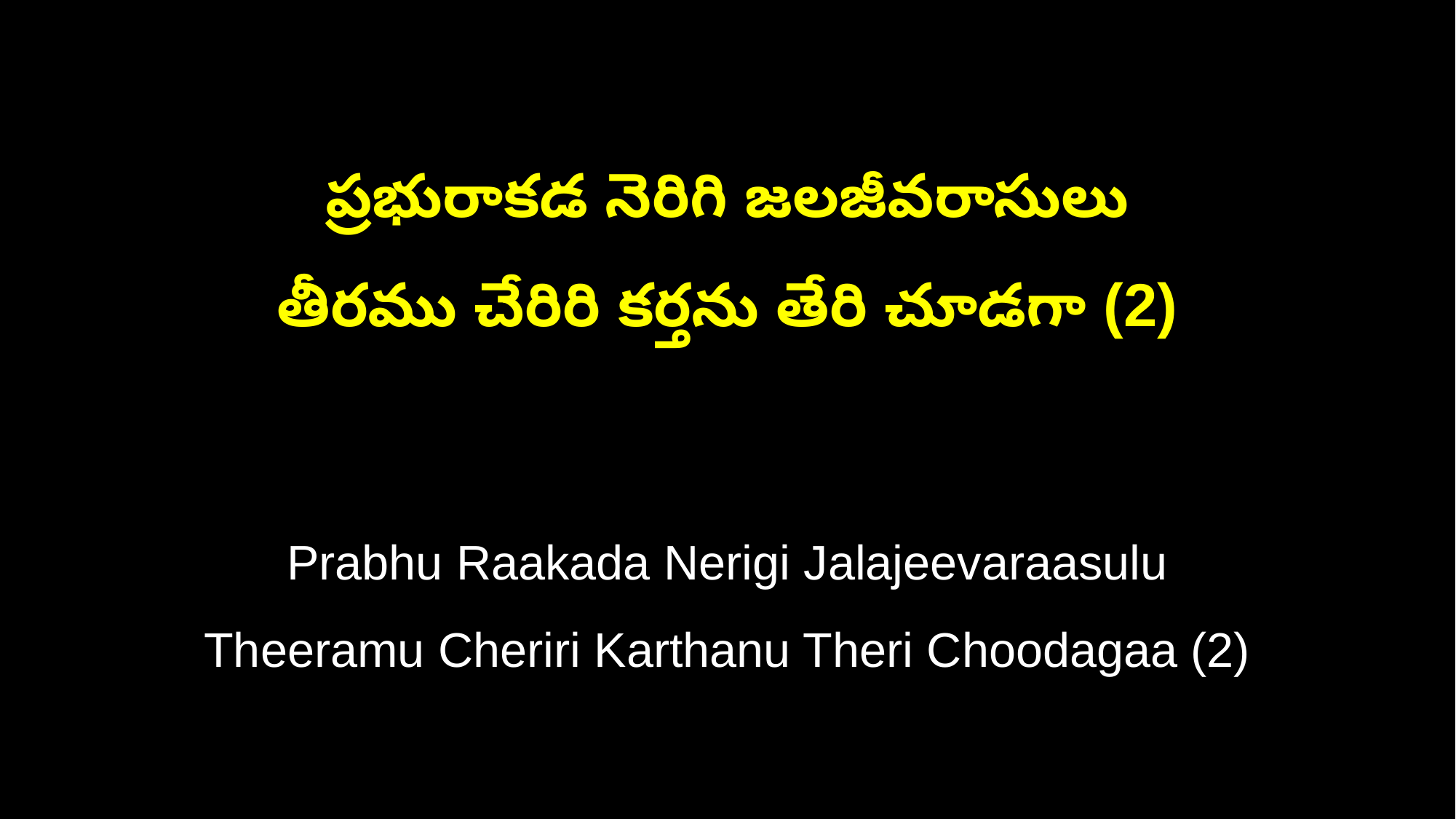

ప్రభురాకడ నెరిగి జలజీవరాసులు
తీరము చేరిరి కర్తను తేరి చూడగా (2)
Prabhu Raakada Nerigi Jalajeevaraasulu
Theeramu Cheriri Karthanu Theri Choodagaa (2)